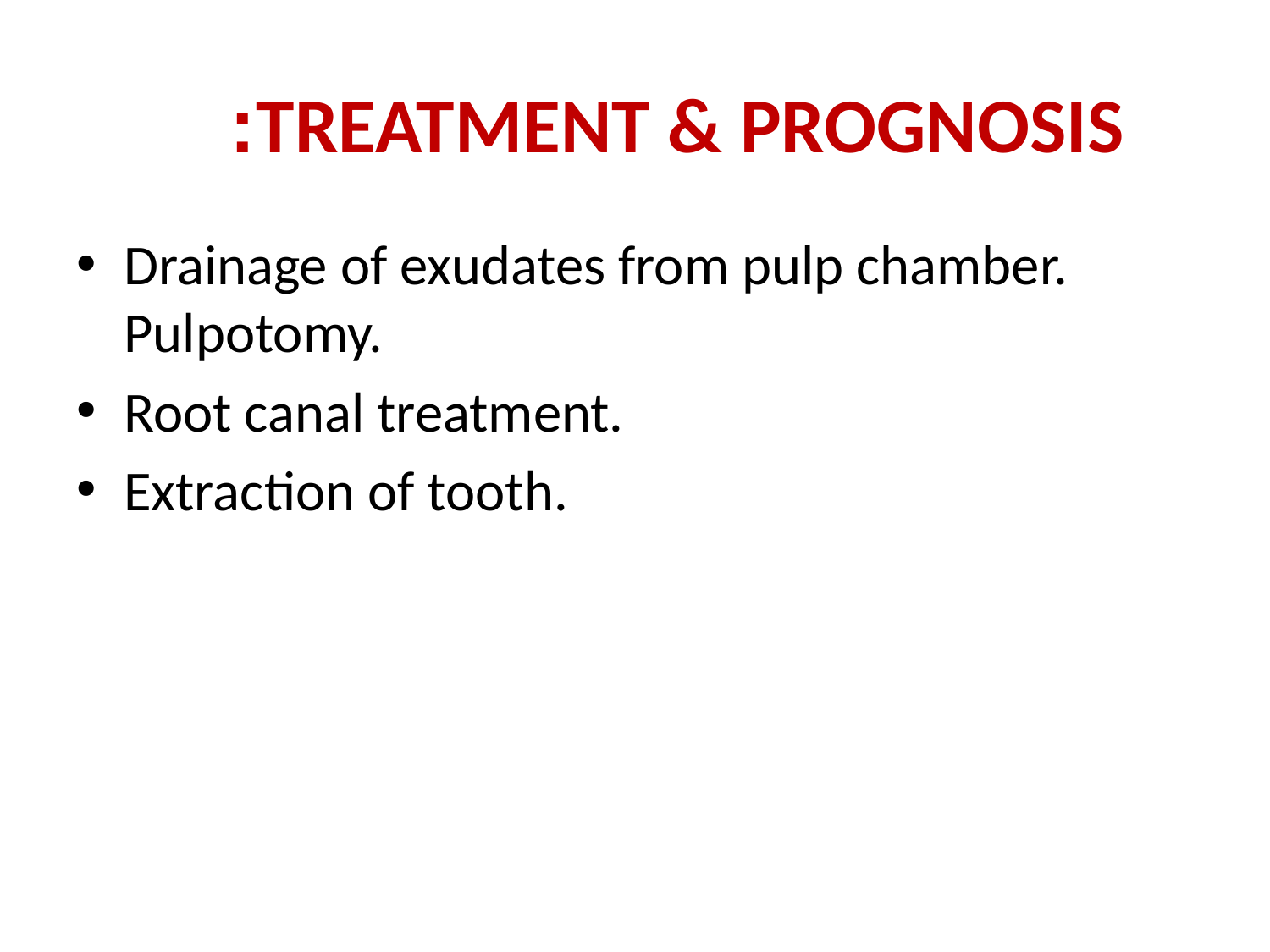

# TREATMENT & PROGNOSIS:
Drainage of exudates from pulp chamber. Pulpotomy.
Root canal treatment.
Extraction of tooth.